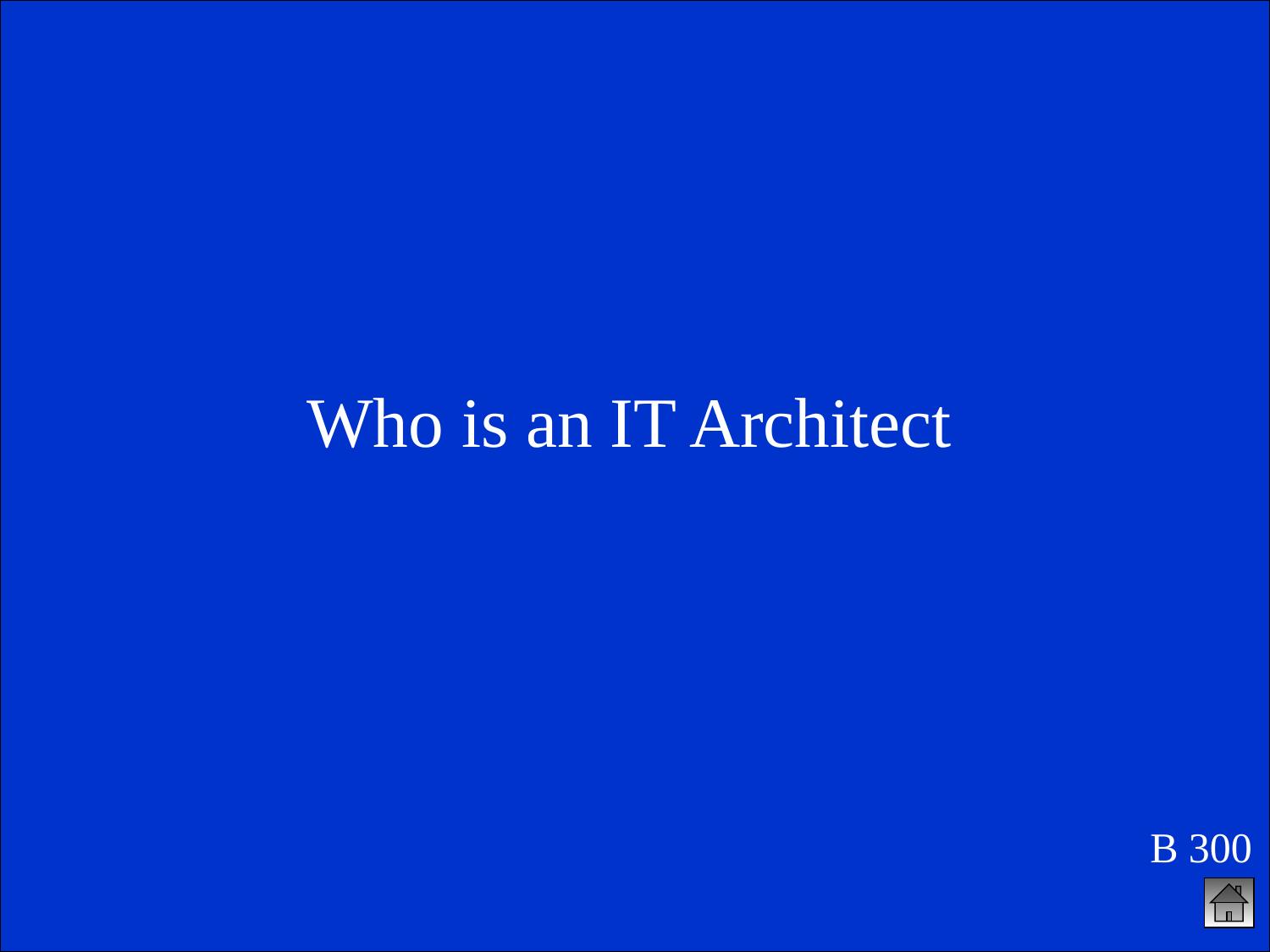

Who is an IT Architect
B 300